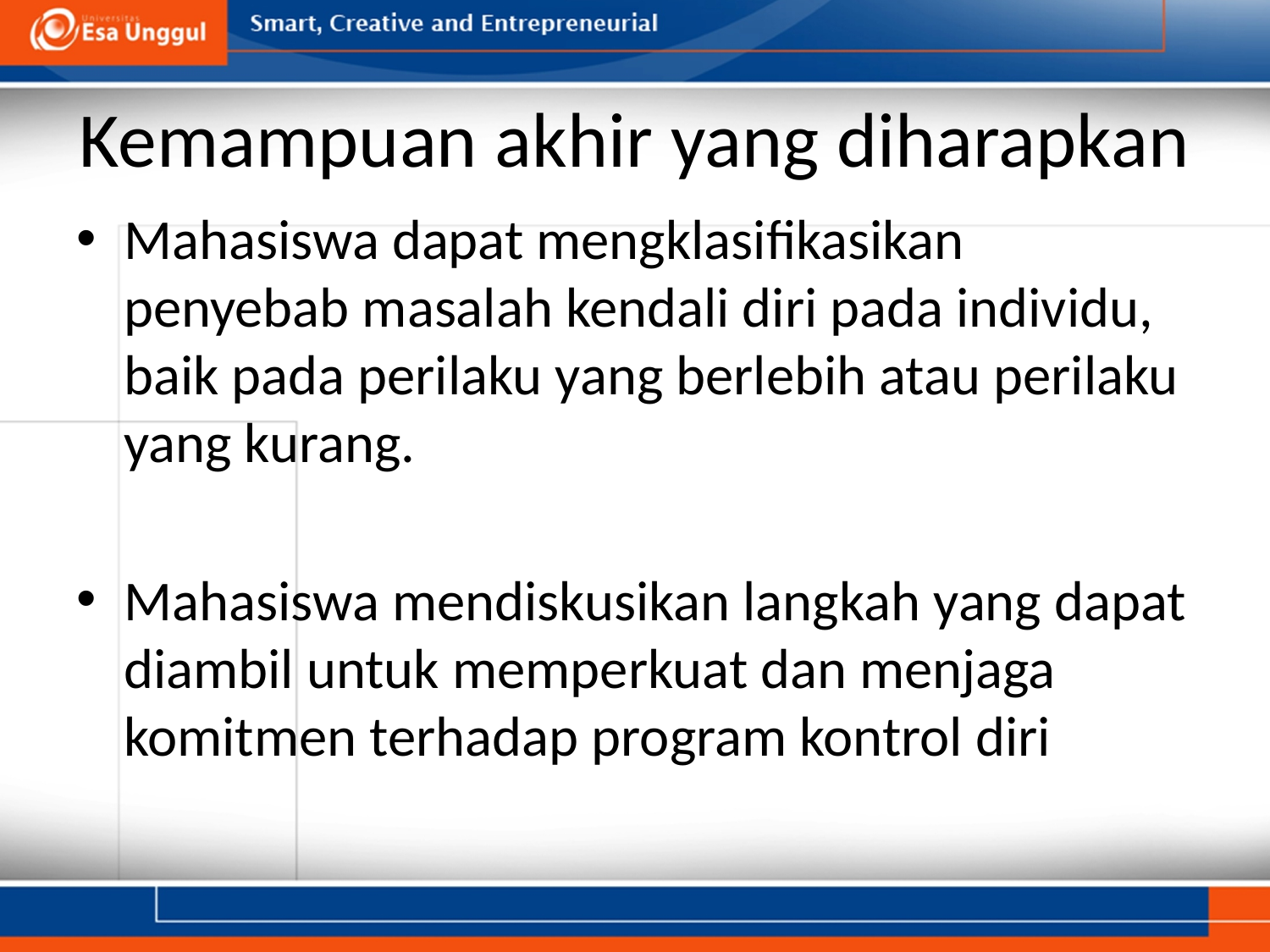

# Kemampuan akhir yang diharapkan
Mahasiswa dapat mengklasifikasikan penyebab masalah kendali diri pada individu, baik pada perilaku yang berlebih atau perilaku yang kurang.

Mahasiswa mendiskusikan langkah yang dapat diambil untuk memperkuat dan menjaga komitmen terhadap program kontrol diri